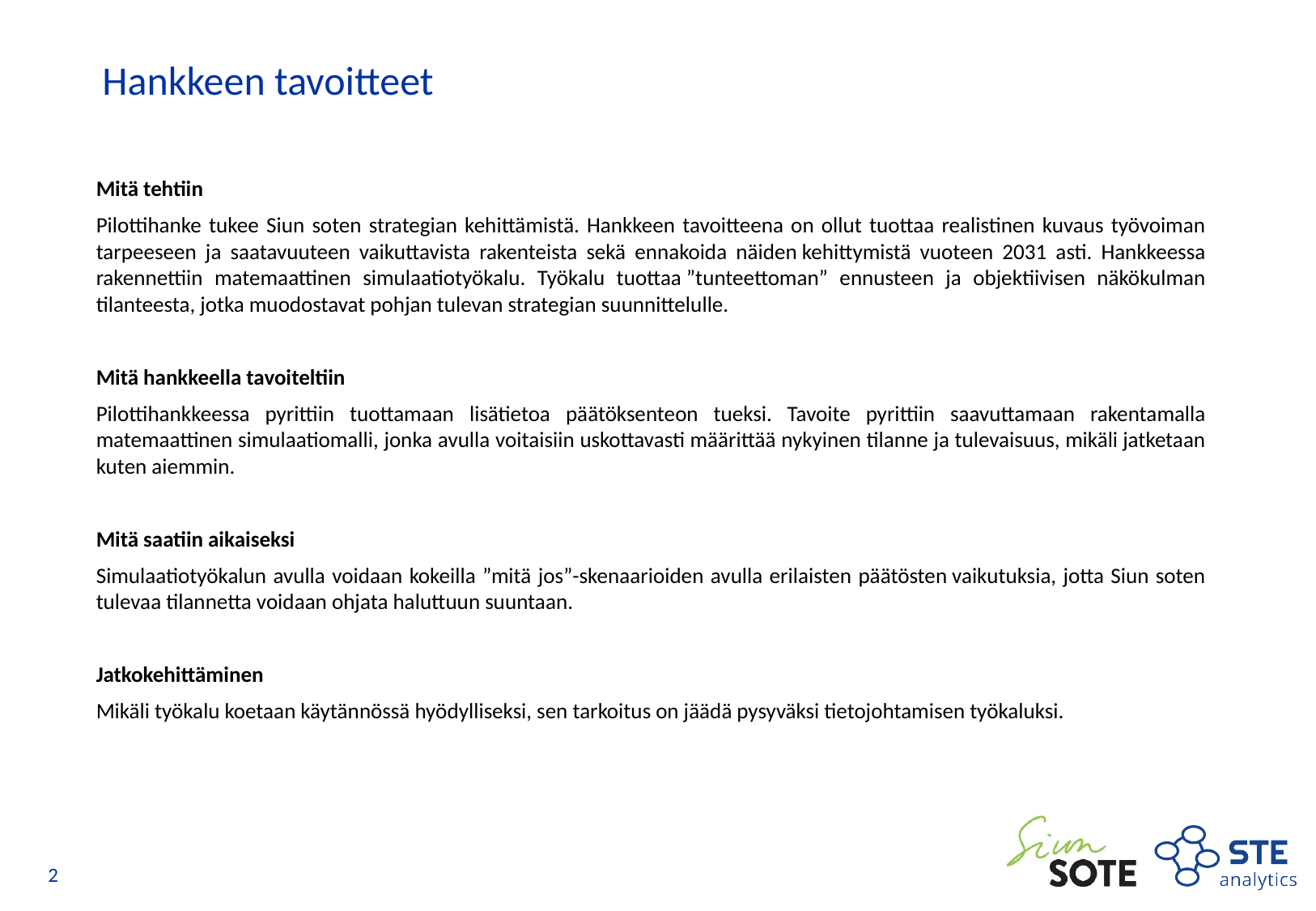

# Hankkeen tavoitteet
Mitä tehtiin
Pilottihanke tukee Siun soten strategian kehittämistä. Hankkeen tavoitteena on ollut tuottaa realistinen kuvaus työvoiman tarpeeseen ja saatavuuteen vaikuttavista rakenteista sekä ennakoida näiden kehittymistä vuoteen 2031 asti. Hankkeessa rakennettiin matemaattinen simulaatiotyökalu. Työkalu tuottaa ”tunteettoman” ennusteen ja objektiivisen näkökulman tilanteesta, jotka muodostavat pohjan tulevan strategian suunnittelulle. ​

Mitä hankkeella tavoiteltiin
Pilottihankkeessa pyrittiin tuottamaan lisätietoa päätöksenteon tueksi. Tavoite pyrittiin saavuttamaan rakentamalla matemaattinen simulaatiomalli, jonka avulla voitaisiin uskottavasti määrittää nykyinen tilanne ja tulevaisuus, mikäli jatketaan kuten aiemmin.

Mitä saatiin aikaiseksi
Simulaatiotyökalun avulla voidaan kokeilla ”mitä jos”-skenaarioiden avulla erilaisten päätösten vaikutuksia, jotta Siun soten tulevaa tilannetta voidaan ohjata haluttuun suuntaan.

Jatkokehittäminen
Mikäli työkalu koetaan käytännössä hyödylliseksi, sen tarkoitus on jäädä pysyväksi tietojohtamisen työkaluksi.